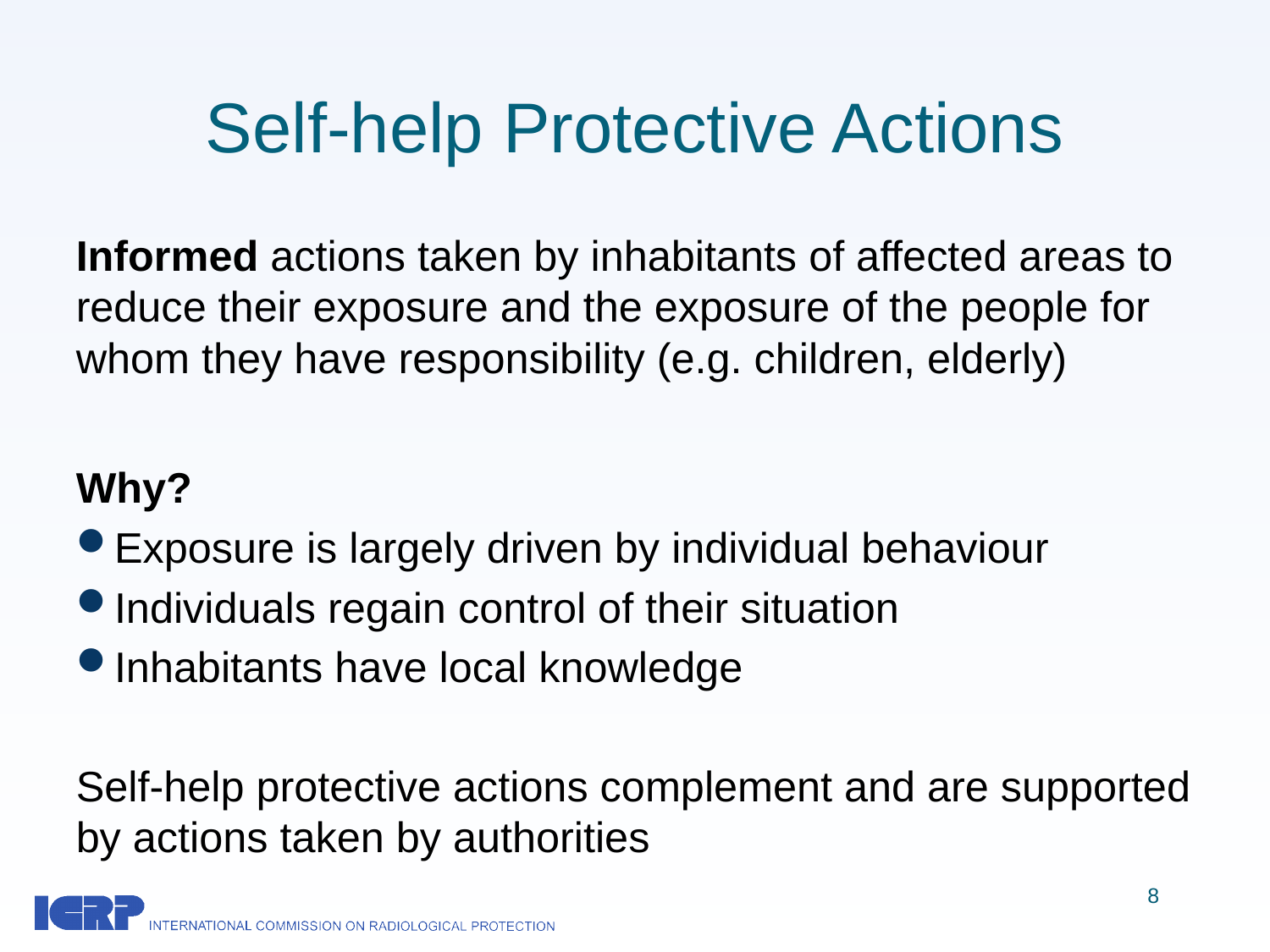

# Self-help Protective Actions
Informed actions taken by inhabitants of affected areas to reduce their exposure and the exposure of the people for whom they have responsibility (e.g. children, elderly)

Why?
Exposure is largely driven by individual behaviour
Individuals regain control of their situation
Inhabitants have local knowledge

Self-help protective actions complement and are supported by actions taken by authorities

8